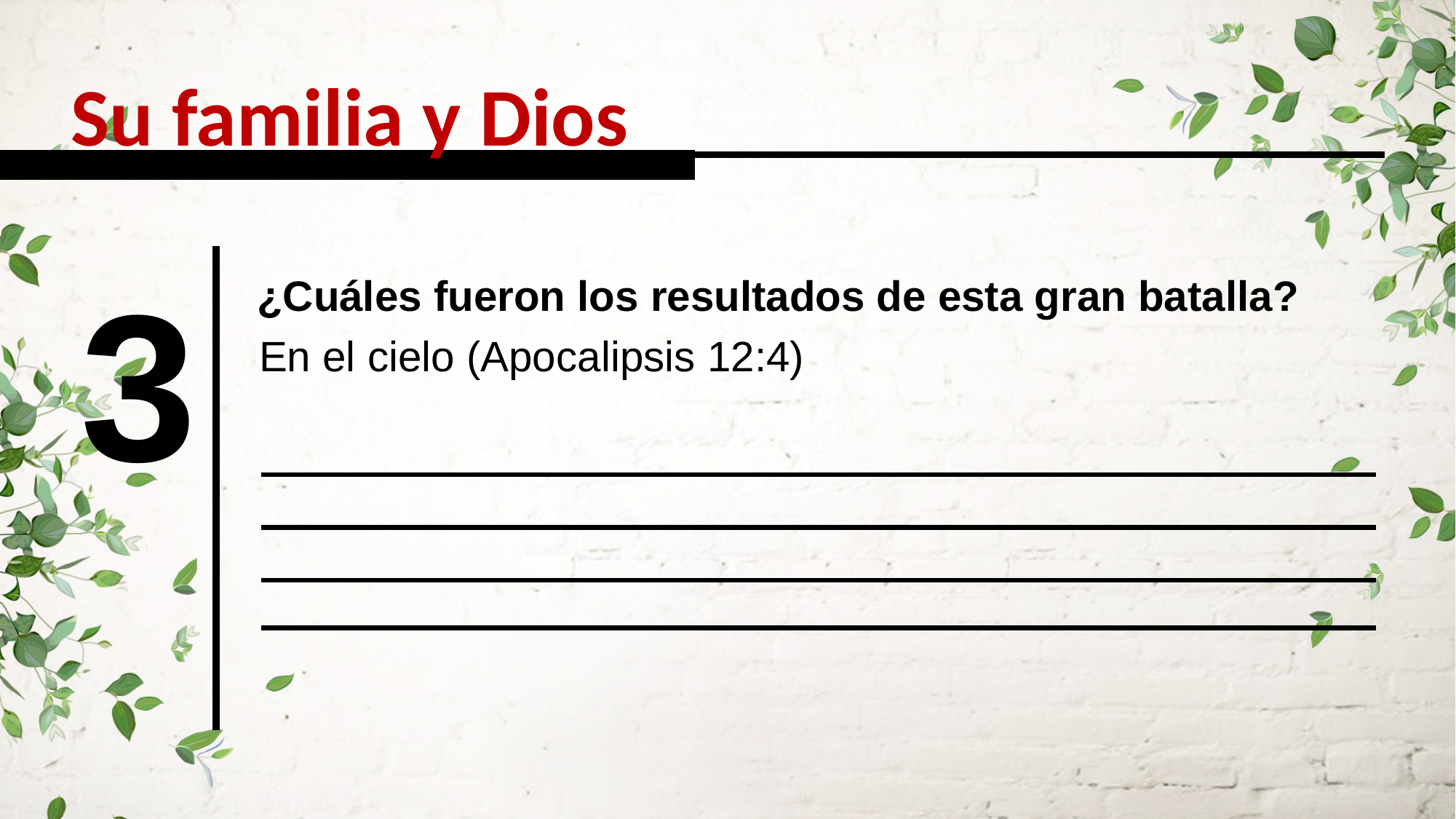

Su familia y Dios

3
¿Cuáles fueron los resultados de esta gran batalla?
En el cielo (Apocalipsis 12:4)